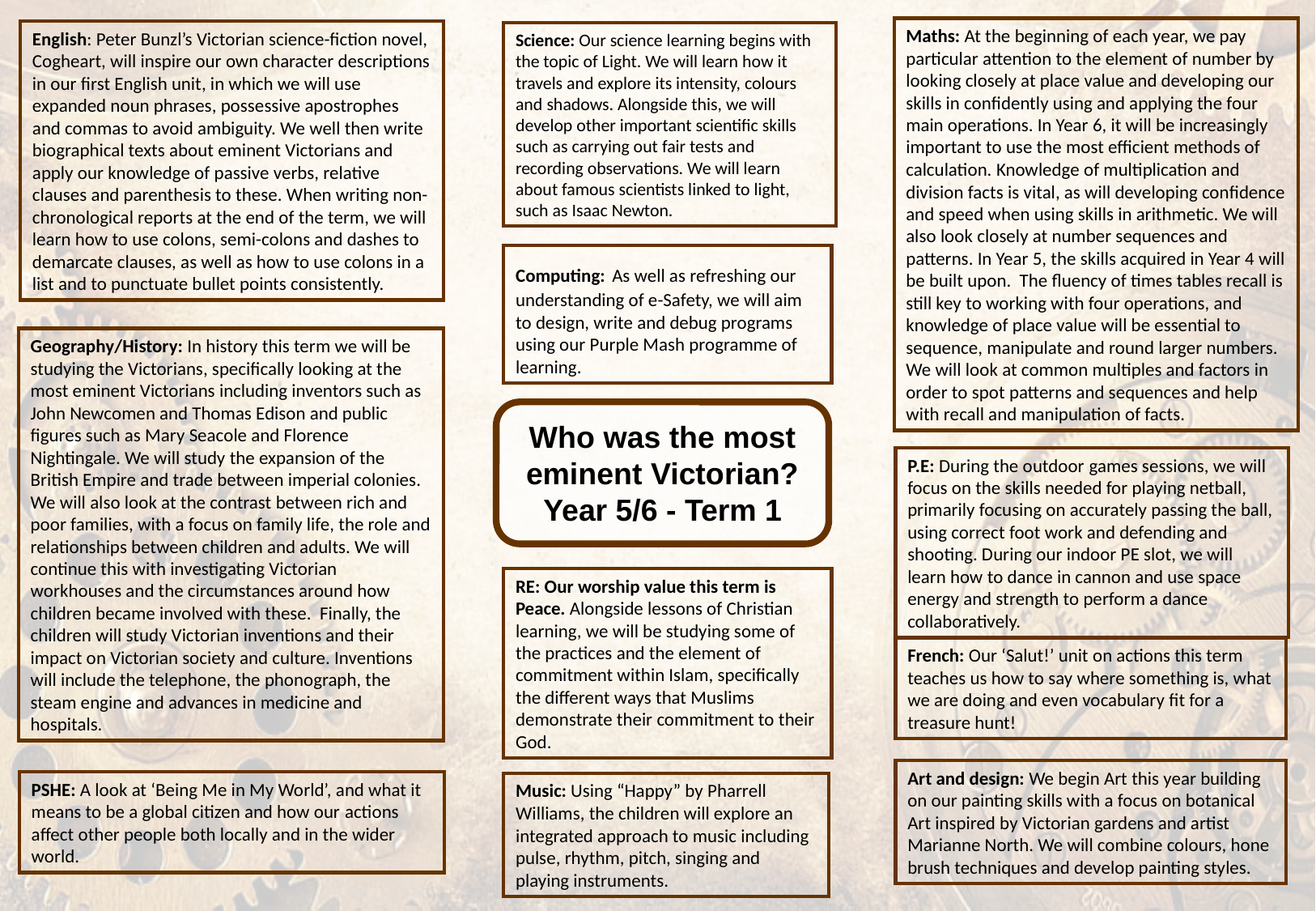

Maths: At the beginning of each year, we pay particular attention to the element of number by looking closely at place value and developing our skills in confidently using and applying the four main operations. In Year 6, it will be increasingly important to use the most efficient methods of calculation. Knowledge of multiplication and division facts is vital, as will developing confidence and speed when using skills in arithmetic. We will also look closely at number sequences and patterns. In Year 5, the skills acquired in Year 4 will be built upon.  The fluency of times tables recall is still key to working with four operations, and knowledge of place value will be essential to sequence, manipulate and round larger numbers. We will look at common multiples and factors in order to spot patterns and sequences and help with recall and manipulation of facts.
English: Peter Bunzl’s Victorian science-fiction novel, Cogheart, will inspire our own character descriptions in our first English unit, in which we will use expanded noun phrases, possessive apostrophes and commas to avoid ambiguity. We well then write biographical texts about eminent Victorians and apply our knowledge of passive verbs, relative clauses and parenthesis to these. When writing non-chronological reports at the end of the term, we will learn how to use colons, semi-colons and dashes to demarcate clauses, as well as how to use colons in a list and to punctuate bullet points consistently.
Science: Our science learning begins with the topic of Light. We will learn how it travels and explore its intensity, colours and shadows. Alongside this, we will develop other important scientific skills such as carrying out fair tests and recording observations. We will learn about famous scientists linked to light, such as Isaac Newton.
Computing: As well as refreshing our understanding of e-Safety, we will aim to design, write and debug programs using our Purple Mash programme of learning.
Geography/History: In history this term we will be studying the Victorians, specifically looking at the most eminent Victorians including inventors such as John Newcomen and Thomas Edison and public figures such as Mary Seacole and Florence Nightingale. We will study the expansion of the British Empire and trade between imperial colonies.  We will also look at the contrast between rich and poor families, with a focus on family life, the role and relationships between children and adults. We will continue this with investigating Victorian workhouses and the circumstances around how children became involved with these.  Finally, the children will study Victorian inventions and their impact on Victorian society and culture. Inventions will include the telephone, the phonograph, the steam engine and advances in medicine and hospitals.
Who was the most eminent Victorian?
Year 5/6 - Term 1
P.E: During the outdoor games sessions, we will focus on the skills needed for playing netball, primarily focusing on accurately passing the ball, using correct foot work and defending and shooting. During our indoor PE slot, we will learn how to dance in cannon and use space energy and strength to perform a dance collaboratively.
RE: Our worship value this term is Peace. Alongside lessons of Christian learning, we will be studying some of the practices and the element of commitment within Islam, specifically the different ways that Muslims demonstrate their commitment to their God.
French: Our ‘Salut!’ unit on actions this term teaches us how to say where something is, what we are doing and even vocabulary fit for a treasure hunt!
Art and design: We begin Art this year building on our painting skills with a focus on botanical Art inspired by Victorian gardens and artist Marianne North. We will combine colours, hone brush techniques and develop painting styles.
PSHE: A look at ‘Being Me in My World’, and what it means to be a global citizen and how our actions affect other people both locally and in the wider world.
Music: Using “Happy” by Pharrell Williams, the children will explore an integrated approach to music including pulse, rhythm, pitch, singing and playing instruments.